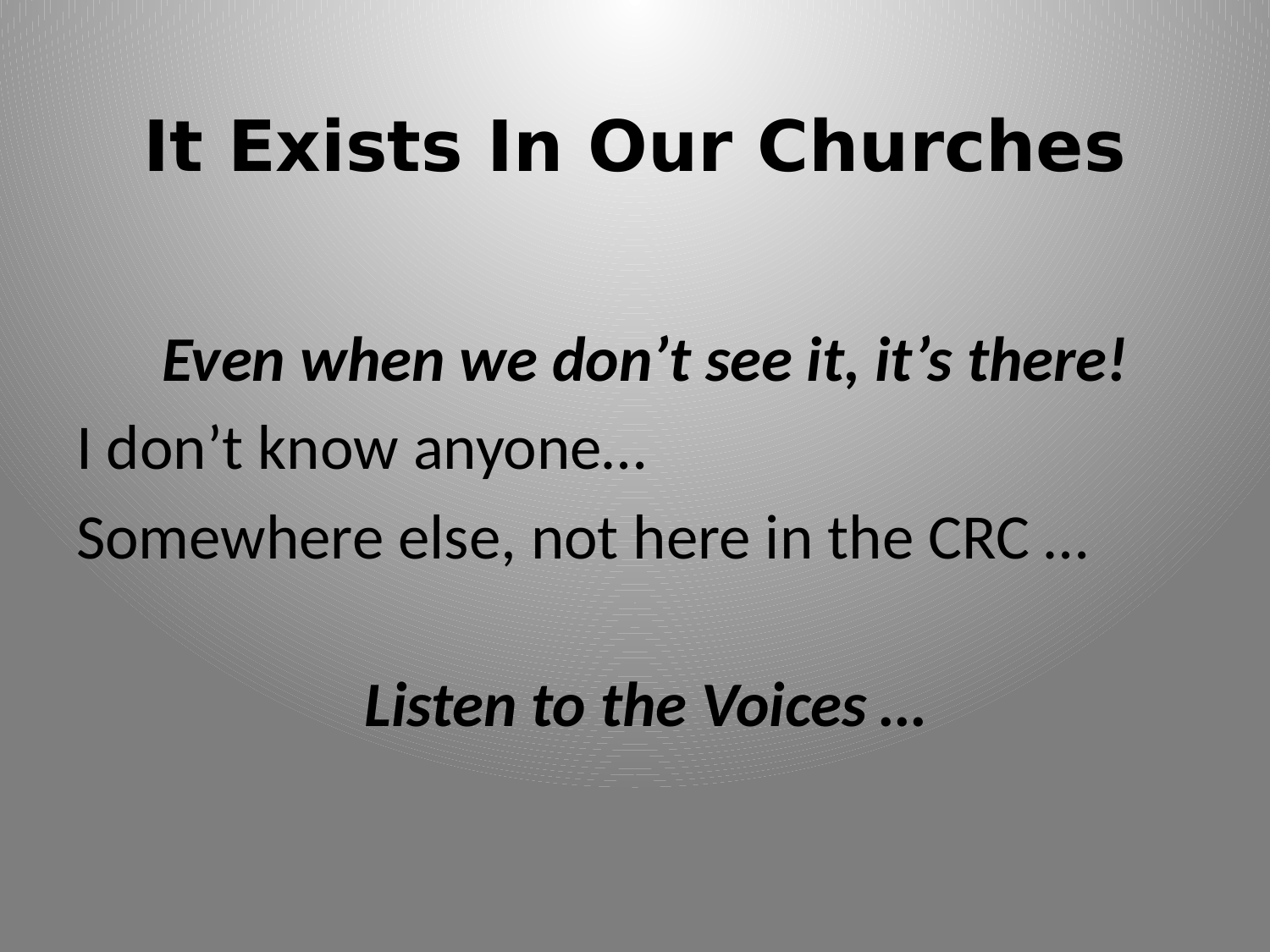

# It Exists In Our Churches

Even when we don’t see it, it’s there!
I don’t know anyone…
Somewhere else, not here in the CRC …

Listen to the Voices …